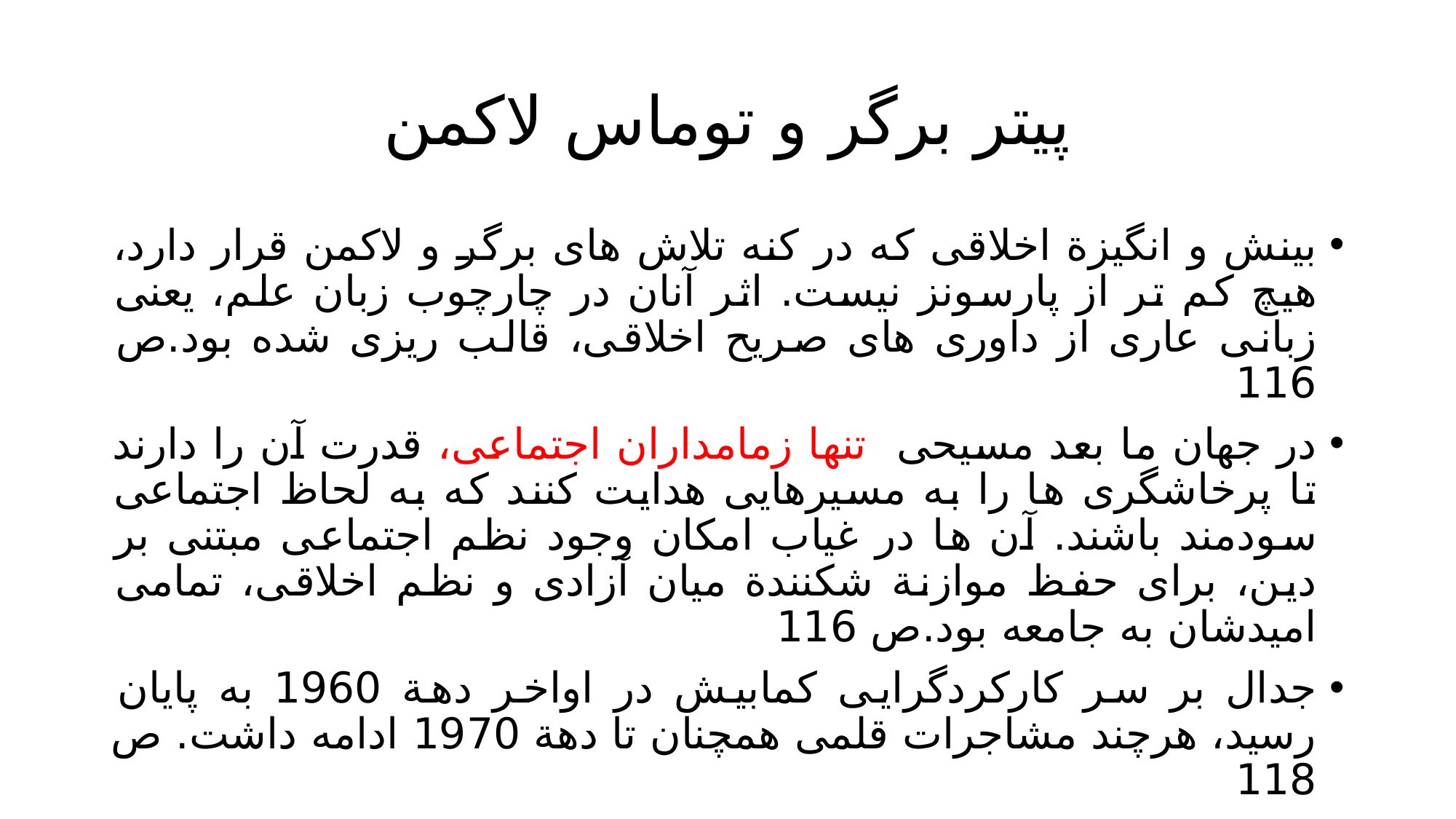

# پیتر برگر و توماس لاکمن
بینش و انگیزة اخلاقی که در کنه تلاش های برگر و لاکمن قرار دارد، هیچ کم تر از پارسونز نیست. اثر آنان در چارچوب زبان علم، یعنی زبانی عاری از داوری های صریح اخلاقی، قالب ریزی شده بود.ص 116
در جهان ما بعد مسیحی  تنها زمامداران اجتماعی، قدرت آن را دارند تا پرخاشگری ها را به مسیرهایی هدایت کنند که به لحاظ اجتماعی سودمند باشند. آن ها در غیاب امکان وجود نظم اجتماعی مبتنی بر دین، برای حفظ موازنة شکنندة میان آزادی و نظم اخلاقی، تمامی امیدشان به جامعه بود.ص 116
جدال بر سر کارکردگرایی کمابیش در اواخر دهة 1960 به پایان رسید، هرچند مشاجرات قلمی همچنان تا دهة 1970 ادامه داشت. ص 118